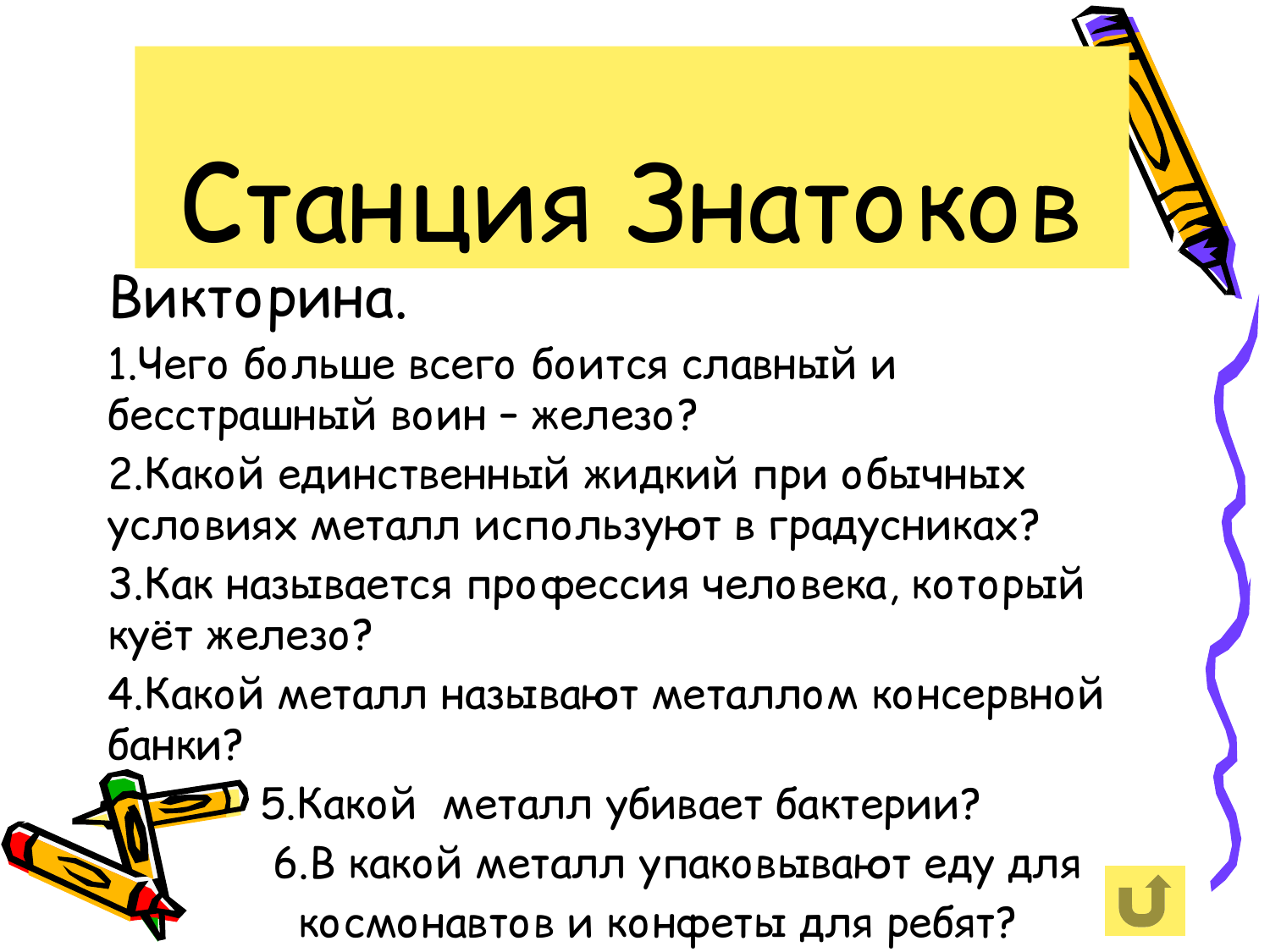

# Станция Знатоков
Викторина.
1.Чего больше всего боится славный и бесстрашный воин – железо?
2.Какой единственный жидкий при обычных условиях металл используют в градусниках?
3.Как называется профессия человека, который куёт железо?
4.Какой металл называют металлом консервной банки?
            5.Какой  металл убивает бактерии?
             6.В какой металл упаковывают еду для
               космонавтов и конфеты для ребят?